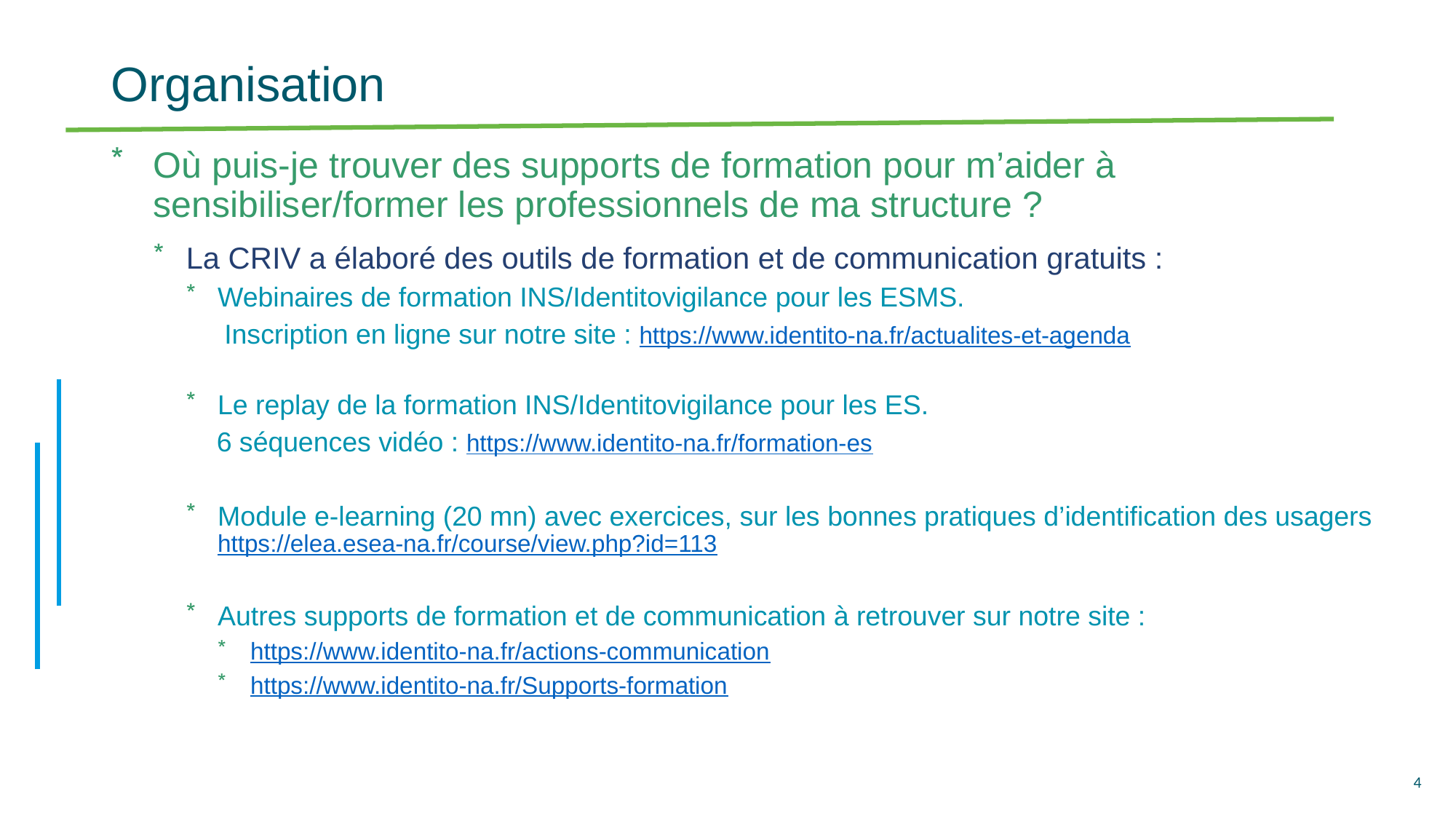

# Organisation
Où puis-je trouver des supports de formation pour m’aider à sensibiliser/former les professionnels de ma structure ?
La CRIV a élaboré des outils de formation et de communication gratuits :
Webinaires de formation INS/Identitovigilance pour les ESMS.
     Inscription en ligne sur notre site : https://www.identito-na.fr/actualites-et-agenda

Le replay de la formation INS/Identitovigilance pour les ES.
    6 séquences vidéo : https://www.identito-na.fr/formation-es

Module e-learning (20 mn) avec exercices, sur les bonnes pratiques d’identification des usagers https://elea.esea-na.fr/course/view.php?id=113

Autres supports de formation et de communication à retrouver sur notre site :
https://www.identito-na.fr/actions-communication
https://www.identito-na.fr/Supports-formation

4